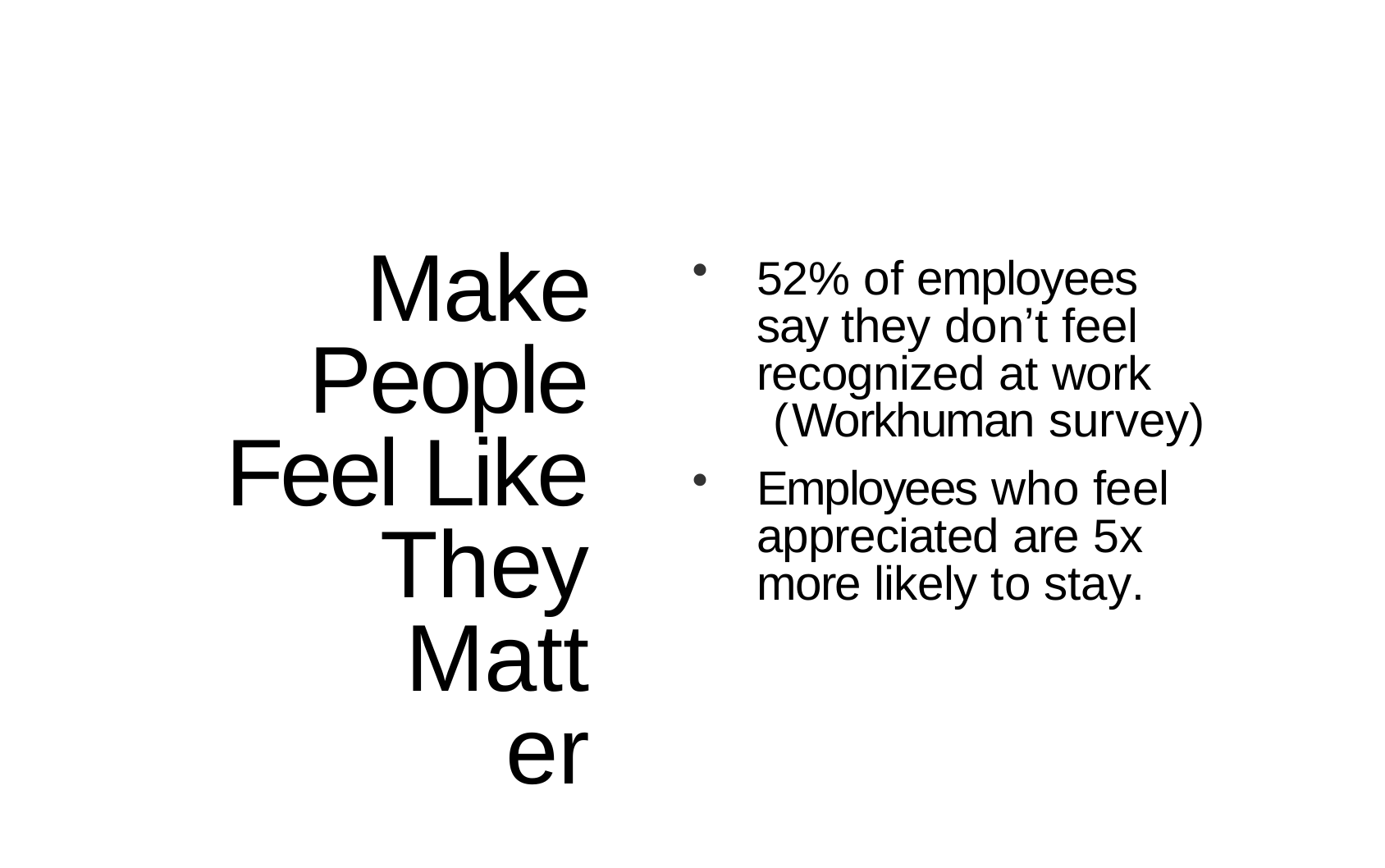

Make People Feel Like They
Matter
52% of employees say they donʼt feel recognized at work
 (Workhuman survey)
Employees who feel appreciated are 5x more likely to stay.